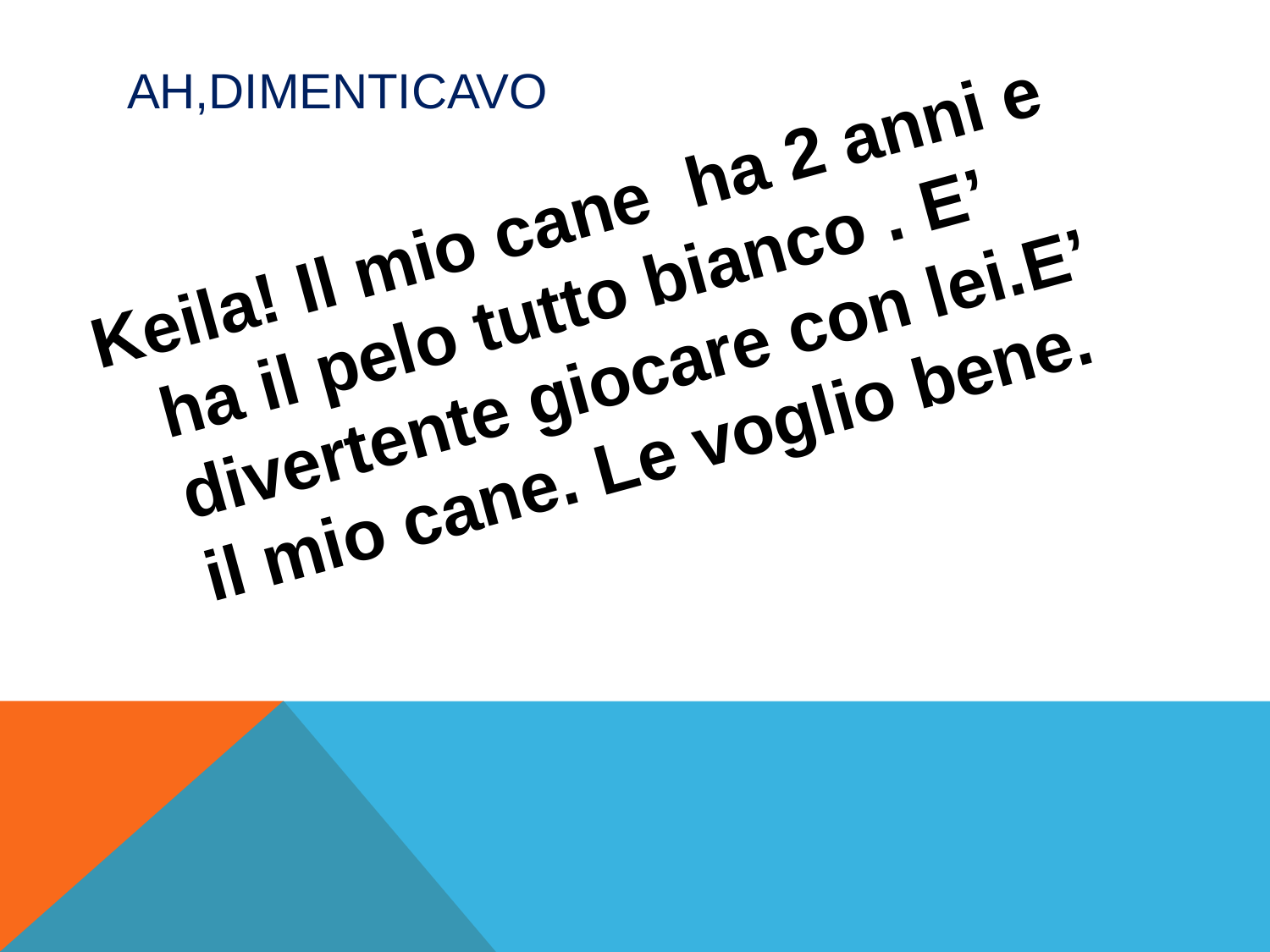

# Ah,dimenticavo
Keila! Il mio cane  ha 2 anni e ha il pelo tutto bianco . E’ divertente giocare con lei.E’ il mio cane. Le voglio bene.